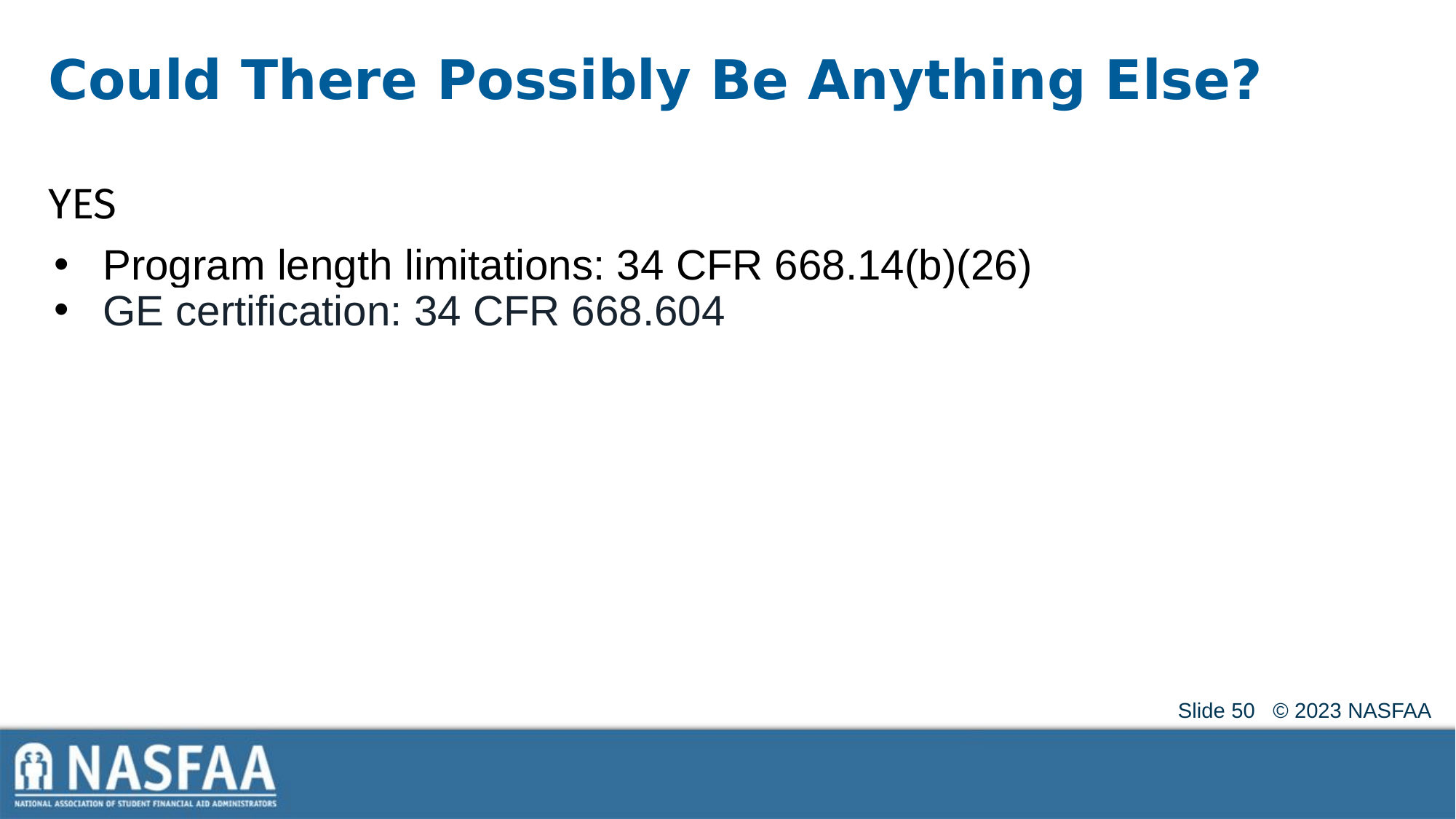

# Could There Possibly Be Anything Else?
YES
Program length limitations: 34 CFR 668.14(b)(26)
GE certification: 34 CFR 668.604